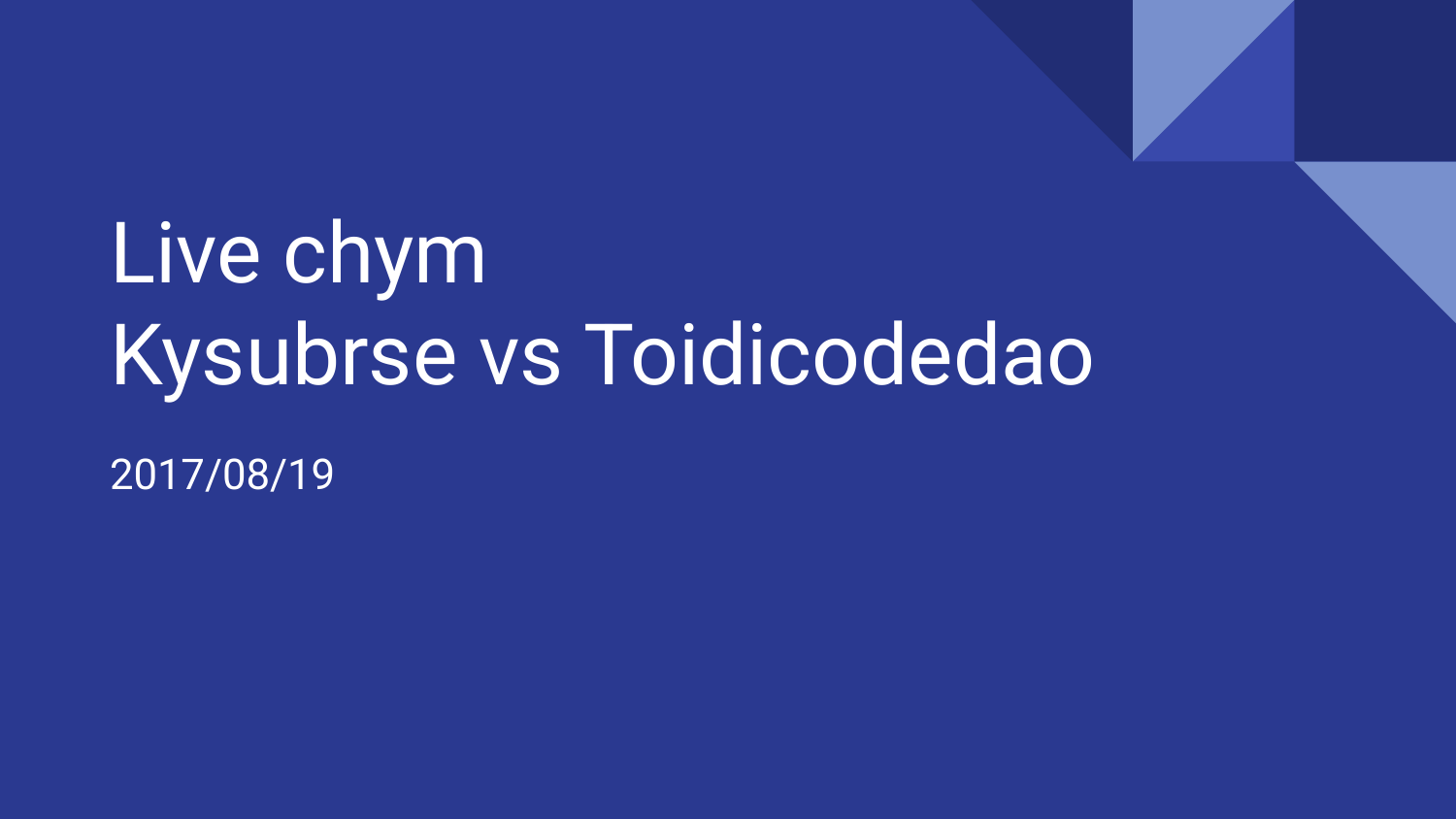

# Live chym
Kysubrse vs Toidicodedao
2017/08/19